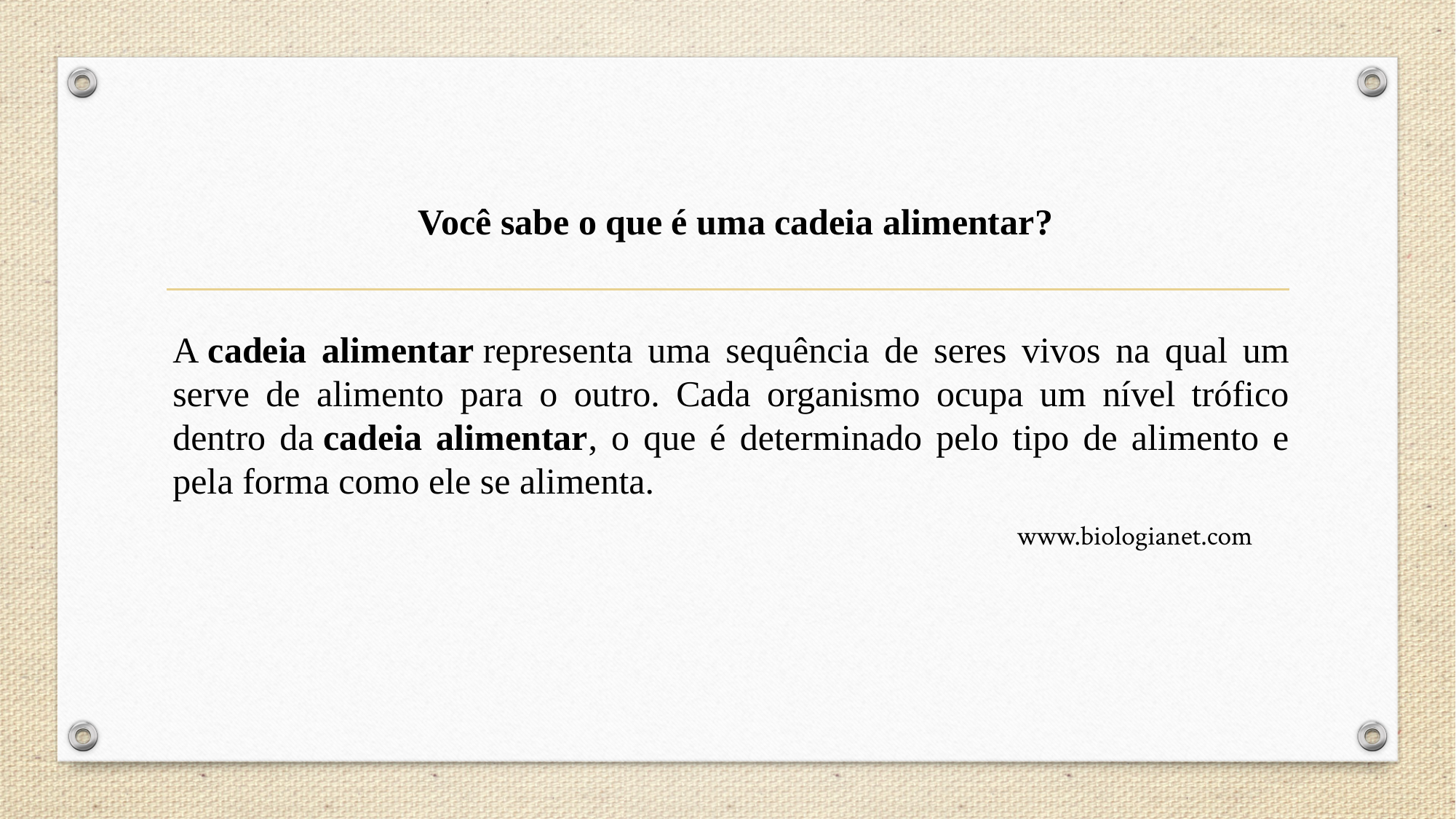

Você sabe o que é uma cadeia alimentar?
A cadeia alimentar representa uma sequência de seres vivos na qual um serve de alimento para o outro. Cada organismo ocupa um nível trófico dentro da cadeia alimentar, o que é determinado pelo tipo de alimento e pela forma como ele se alimenta.
www.biologianet.com